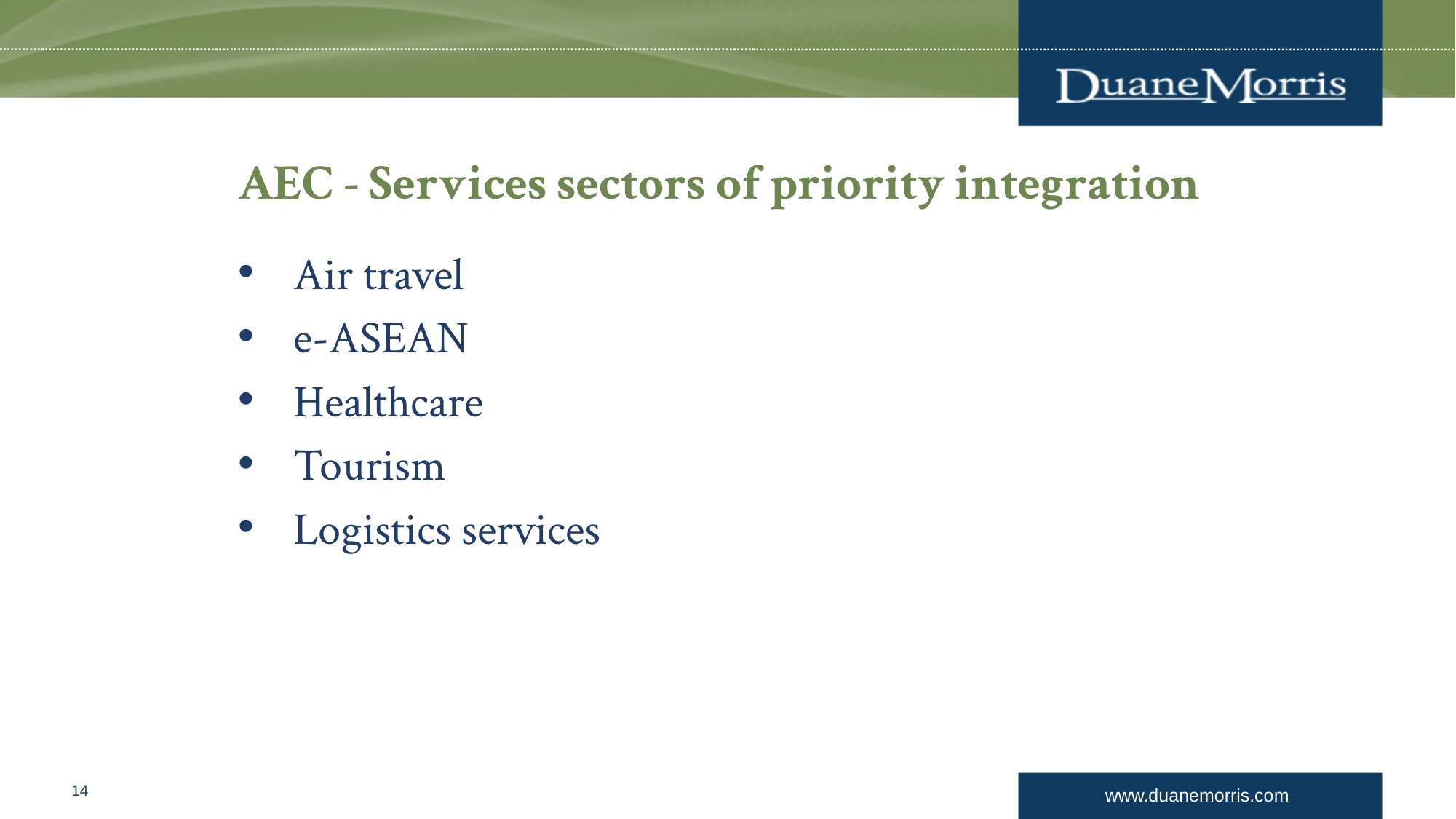

# AEC - Services sectors of priority integration
Air travel
e-ASEAN
Healthcare
Tourism
Logistics services

14